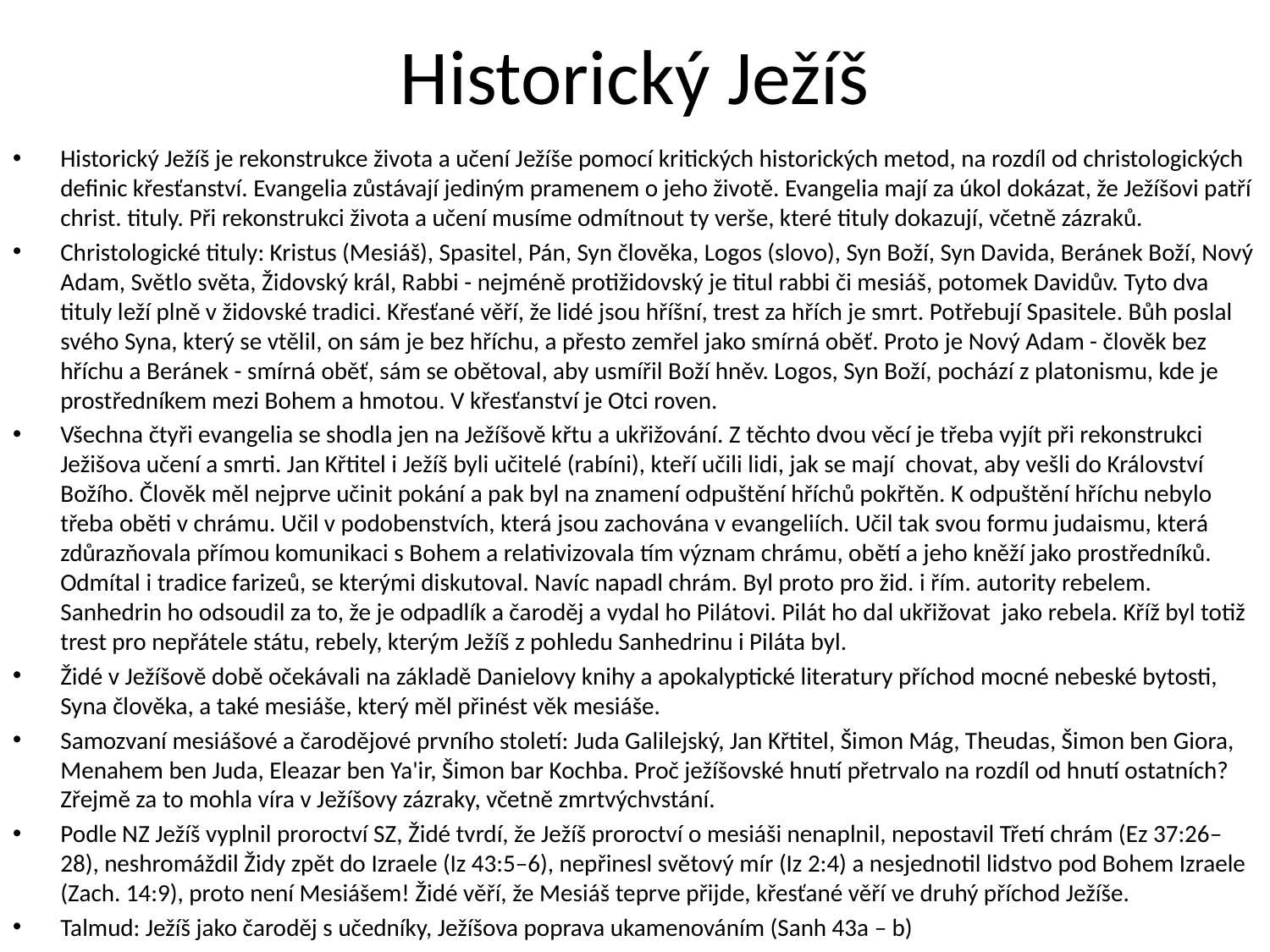

# Historický Ježíš
Historický Ježíš je rekonstrukce života a učení Ježíše pomocí kritických historických metod, na rozdíl od christologických definic křesťanství. Evangelia zůstávají jediným pramenem o jeho životě. Evangelia mají za úkol dokázat, že Ježíšovi patří christ. tituly. Při rekonstrukci života a učení musíme odmítnout ty verše, které tituly dokazují, včetně zázraků.
Christologické tituly: Kristus (Mesiáš), Spasitel, Pán, Syn člověka, Logos (slovo), Syn Boží, Syn Davida, Beránek Boží, Nový Adam, Světlo světa, Židovský král, Rabbi - nejméně protižidovský je titul rabbi či mesiáš, potomek Davidův. Tyto dva tituly leží plně v židovské tradici. Křesťané věří, že lidé jsou hříšní, trest za hřích je smrt. Potřebují Spasitele. Bůh poslal svého Syna, který se vtělil, on sám je bez hříchu, a přesto zemřel jako smírná oběť. Proto je Nový Adam - člověk bez hříchu a Beránek - smírná oběť, sám se obětoval, aby usmířil Boží hněv. Logos, Syn Boží, pochází z platonismu, kde je prostředníkem mezi Bohem a hmotou. V křesťanství je Otci roven.
Všechna čtyři evangelia se shodla jen na Ježíšově křtu a ukřižování. Z těchto dvou věcí je třeba vyjít při rekonstrukci Ježišova učení a smrti. Jan Křtitel i Ježíš byli učitelé (rabíni), kteří učili lidi, jak se mají  chovat, aby vešli do Království  Božího. Člověk měl nejprve učinit pokání a pak byl na znamení odpuštění hříchů pokřtěn. K odpuštění hříchu nebylo třeba oběti v chrámu. Učil v podobenstvích, která jsou zachována v evangeliích. Učil tak svou formu judaismu, která zdůrazňovala přímou komunikaci s Bohem a relativizovala tím význam chrámu, obětí a jeho kněží jako prostředníků. Odmítal i tradice farizeů, se kterými diskutoval. Navíc napadl chrám. Byl proto pro žid. i řím. autority rebelem. Sanhedrin ho odsoudil za to, že je odpadlík a čaroděj a vydal ho Pilátovi. Pilát ho dal ukřižovat  jako rebela. Kříž byl totiž trest pro nepřátele státu, rebely, kterým Ježíš z pohledu Sanhedrinu i Piláta byl.
Židé v Ježíšově době očekávali na základě Danielovy knihy a apokalyptické literatury příchod mocné nebeské bytosti, Syna člověka, a také mesiáše, který měl přinést věk mesiáše.
Samozvaní mesiášové a čarodějové prvního století: Juda Galilejský, Jan Křtitel, Šimon Mág, Theudas, Šimon ben Giora, Menahem ben Juda, Eleazar ben Ya'ir, Šimon bar Kochba. Proč ježíšovské hnutí přetrvalo na rozdíl od hnutí ostatních?  Zřejmě za to mohla víra v Ježíšovy zázraky, včetně zmrtvýchvstání.
Podle NZ Ježíš vyplnil proroctví SZ, Židé tvrdí, že Ježíš proroctví o mesiáši nenaplnil, nepostavil Třetí chrám (Ez 37:26–28), neshromáždil Židy zpět do Izraele (Iz 43:5–6), nepřinesl světový mír (Iz 2:4) a nesjednotil lidstvo pod Bohem Izraele (Zach. 14:9), proto není Mesiášem! Židé věří, že Mesiáš teprve přijde, křesťané věří ve druhý příchod Ježíše.
Talmud: Ježíš jako čaroděj s učedníky, Ježíšova poprava ukamenováním (Sanh 43a – b)